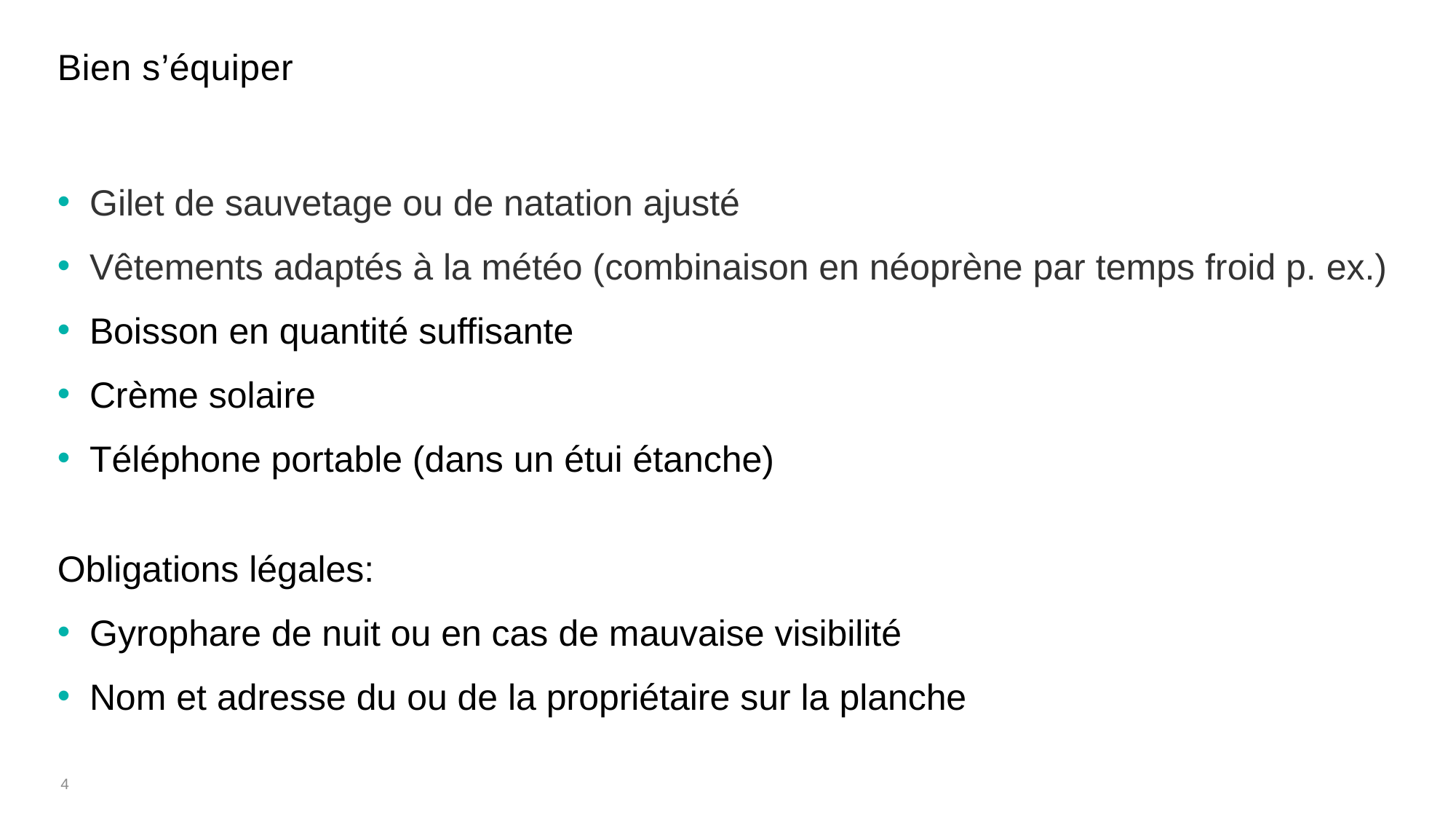

# Bien s’équiper
Gilet de sauvetage ou de natation ajusté
Vêtements adaptés à la météo (combinaison en néoprène par temps froid p. ex.)
Boisson en quantité suffisante
Crème solaire
Téléphone portable (dans un étui étanche)

Obligations légales:
Gyrophare de nuit ou en cas de mauvaise visibilité
Nom et adresse du ou de la propriétaire sur la planche

4